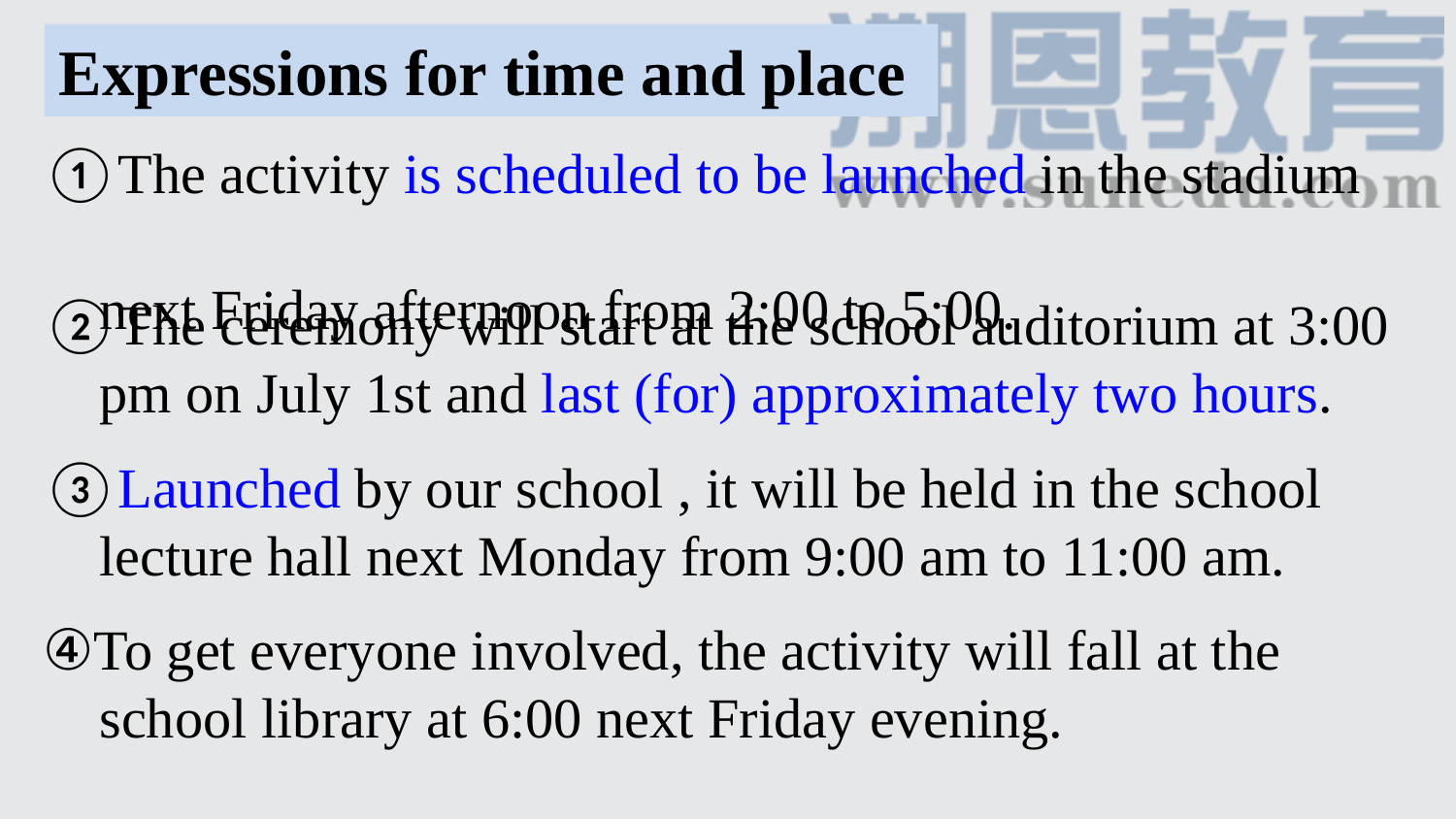

Expressions for time and place
①The activity is scheduled to be launched in the stadium
    next Friday afternoon from 2:00 to 5:00.
②The ceremony will start at the school auditorium at 3:00
    pm on July 1st and last (for) approximately two hours.
③Launched by our school , it will be held in the school
    lecture hall next Monday from 9:00 am to 11:00 am.
④To get everyone involved, the activity will fall at the
    school library at 6:00 next Friday evening.